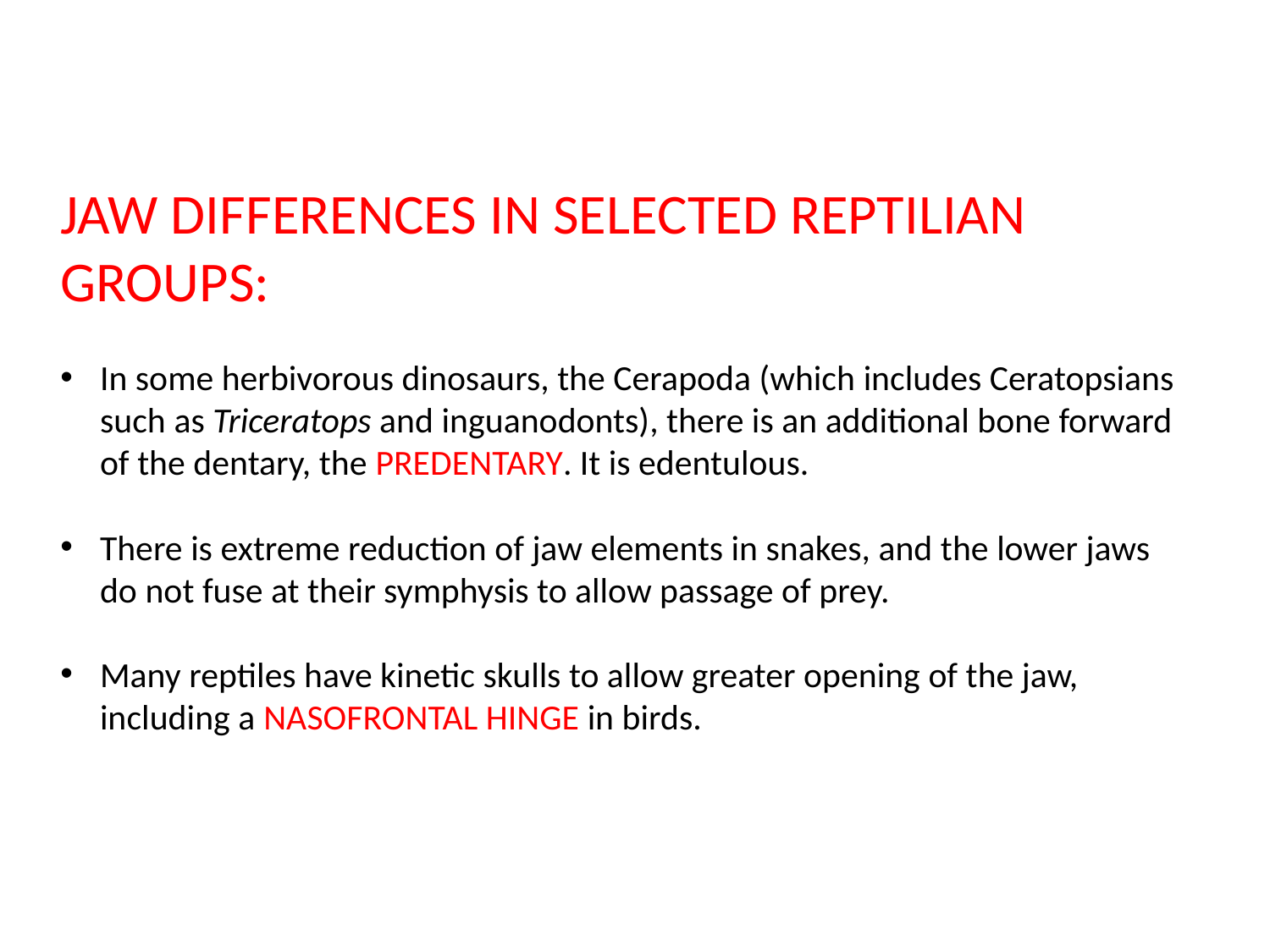

JAW DIFFERENCES IN SELECTED REPTILIAN GROUPS:

In some herbivorous dinosaurs, the Cerapoda (which includes Ceratopsians such as Triceratops and inguanodonts), there is an additional bone forward of the dentary, the PREDENTARY. It is edentulous.

There is extreme reduction of jaw elements in snakes, and the lower jaws do not fuse at their symphysis to allow passage of prey.

Many reptiles have kinetic skulls to allow greater opening of the jaw, including a NASOFRONTAL HINGE in birds.